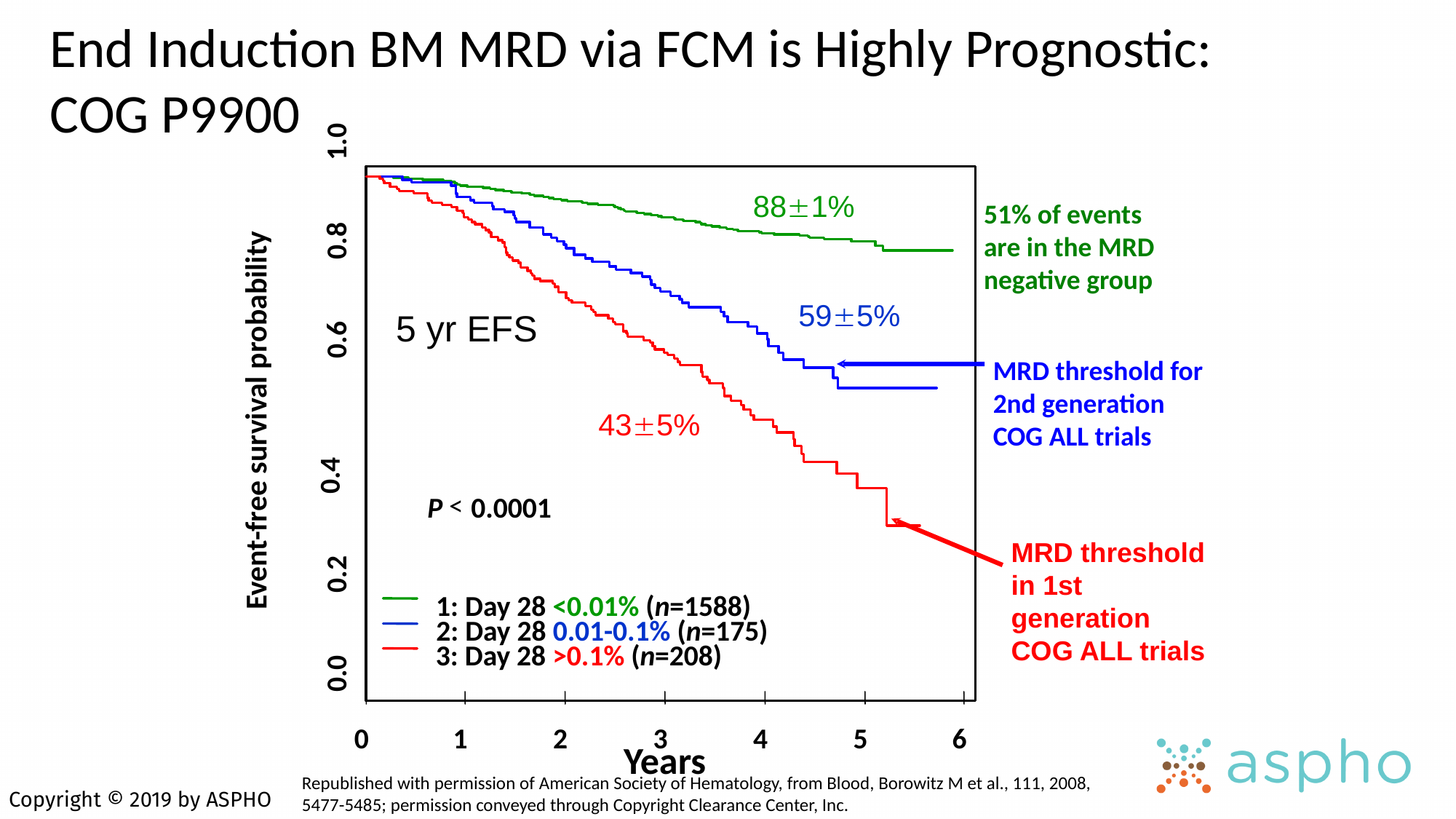

End Induction BM MRD via FCM is Highly Prognostic:
COG P9900

#
1.0

88±1%
51% of events are in the MRD negative group
0.8

59±5%
5 yr EFS
0.6

MRD threshold for 2nd generation COG ALL trials

43±5%
Event-free survival probability
0.4

<

P
0.0001

MRD threshold in 1st generation COG ALL trials
0.2

1: Day 28 <0.01% (n=1588)

2: Day 28 0.01-0.1% (n=175)

3: Day 28 >0.1% (n=208)

0.0

0
1
2
3
4
5
6
Years
Republished with permission of American Society of Hematology, from Blood, Borowitz M et al., 111, 2008,
5477-5485; permission conveyed through Copyright Clearance Center, Inc.
Copyright © 2019 by ASPHO